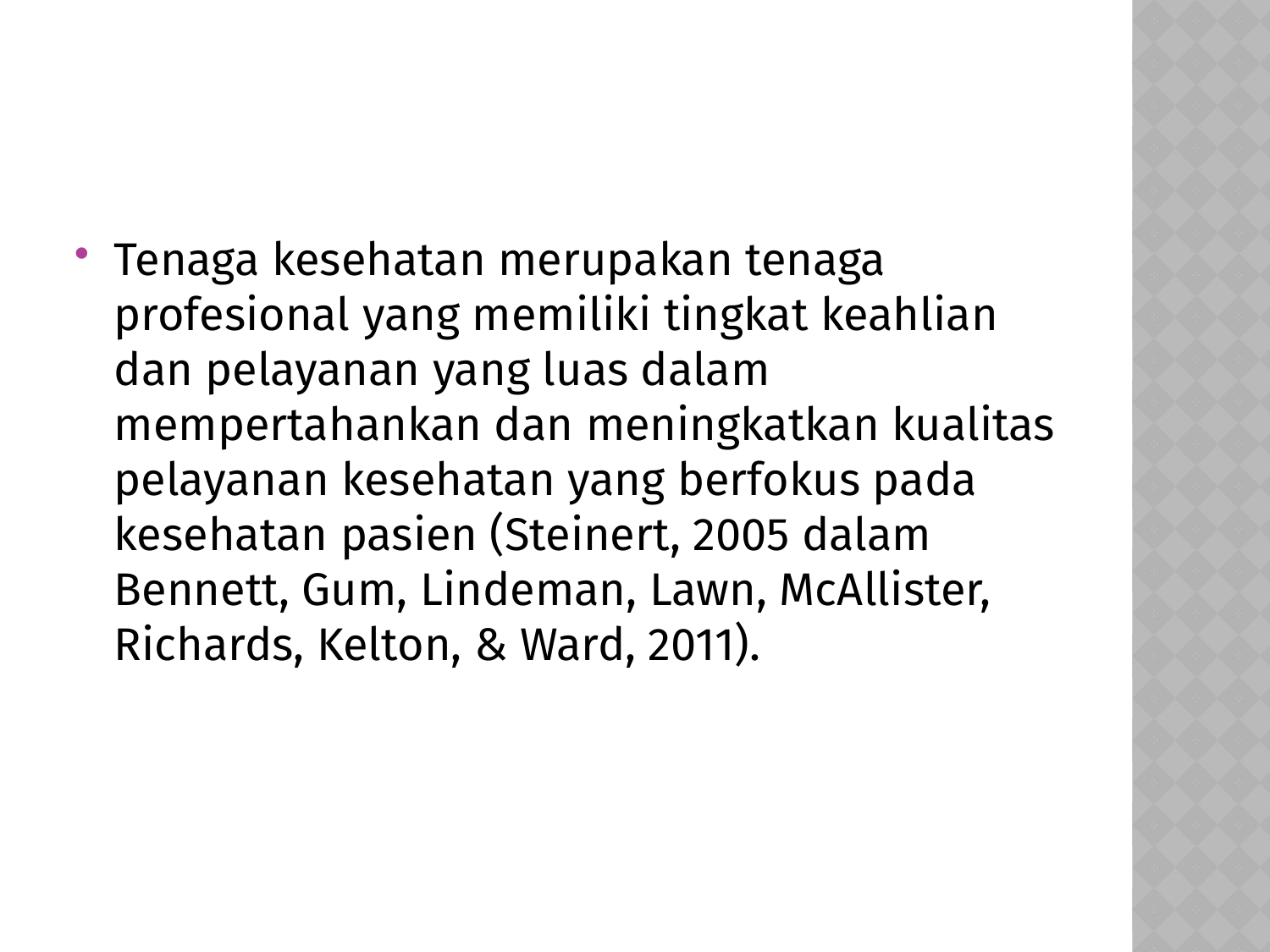

#
Tenaga kesehatan merupakan tenaga profesional yang memiliki tingkat keahlian dan pelayanan yang luas dalam mempertahankan dan meningkatkan kualitas pelayanan kesehatan yang berfokus pada kesehatan pasien (Steinert, 2005 dalam Bennett, Gum, Lindeman, Lawn, McAllister, Richards, Kelton, & Ward, 2011).